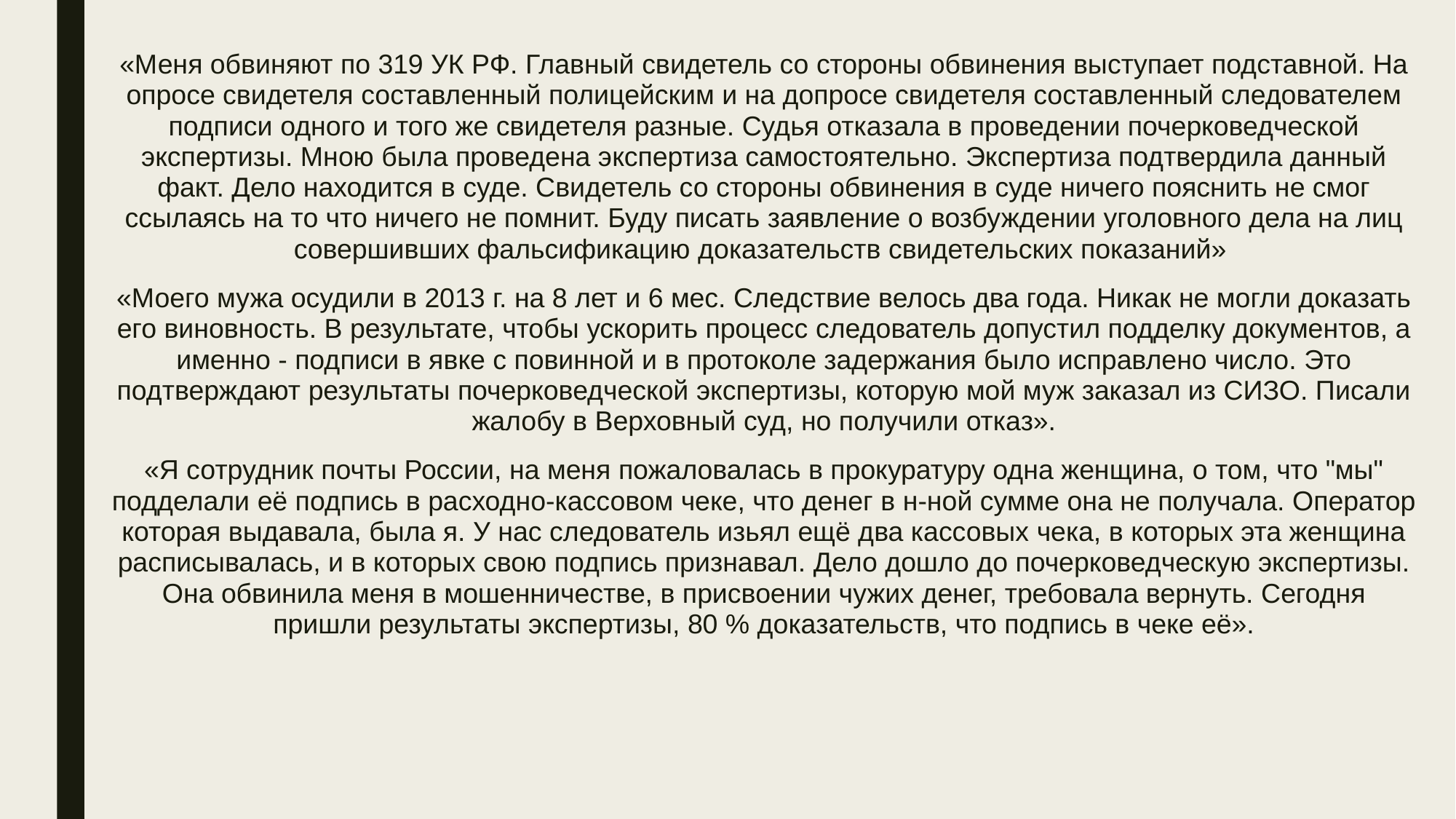

«Меня обвиняют по 319 УК РФ. Главный свидетель со стороны обвинения выступает подставной. На опросе свидетеля составленный полицейским и на допросе свидетеля составленный следователем подписи одного и того же свидетеля разные. Судья отказала в проведении почерковедческой экспертизы. Мною была проведена экспертиза самостоятельно. Экспертиза подтвердила данный факт. Дело находится в суде. Свидетель со стороны обвинения в суде ничего пояснить не смог ссылаясь на то что ничего не помнит. Буду писать заявление о возбуждении уголовного дела на лиц совершивших фальсификацию доказательств свидетельских показаний»
«Моего мужа осудили в 2013 г. на 8 лет и 6 мес. Следствие велось два года. Никак не могли доказать его виновность. В результате, чтобы ускорить процесс следователь допустил подделку документов, а именно - подписи в явке с повинной и в протоколе задержания было исправлено число. Это подтверждают результаты почерковедческой экспертизы, которую мой муж заказал из СИЗО. Писали жалобу в Верховный суд, но получили отказ».
«Я сотрудник почты России, на меня пожаловалась в прокуратуру одна женщина, о том, что "мы" подделали её подпись в расходно-кассовом чеке, что денег в н-ной сумме она не получала. Оператор которая выдавала, была я. У нас следователь изьял ещё два кассовых чека, в которых эта женщина расписывалась, и в которых свою подпись признавал. Дело дошло до почерковедческую экспертизы. Она обвинила меня в мошенничестве, в присвоении чужих денег, требовала вернуть. Сегодня пришли результаты экспертизы, 80 % доказательств, что подпись в чеке её».